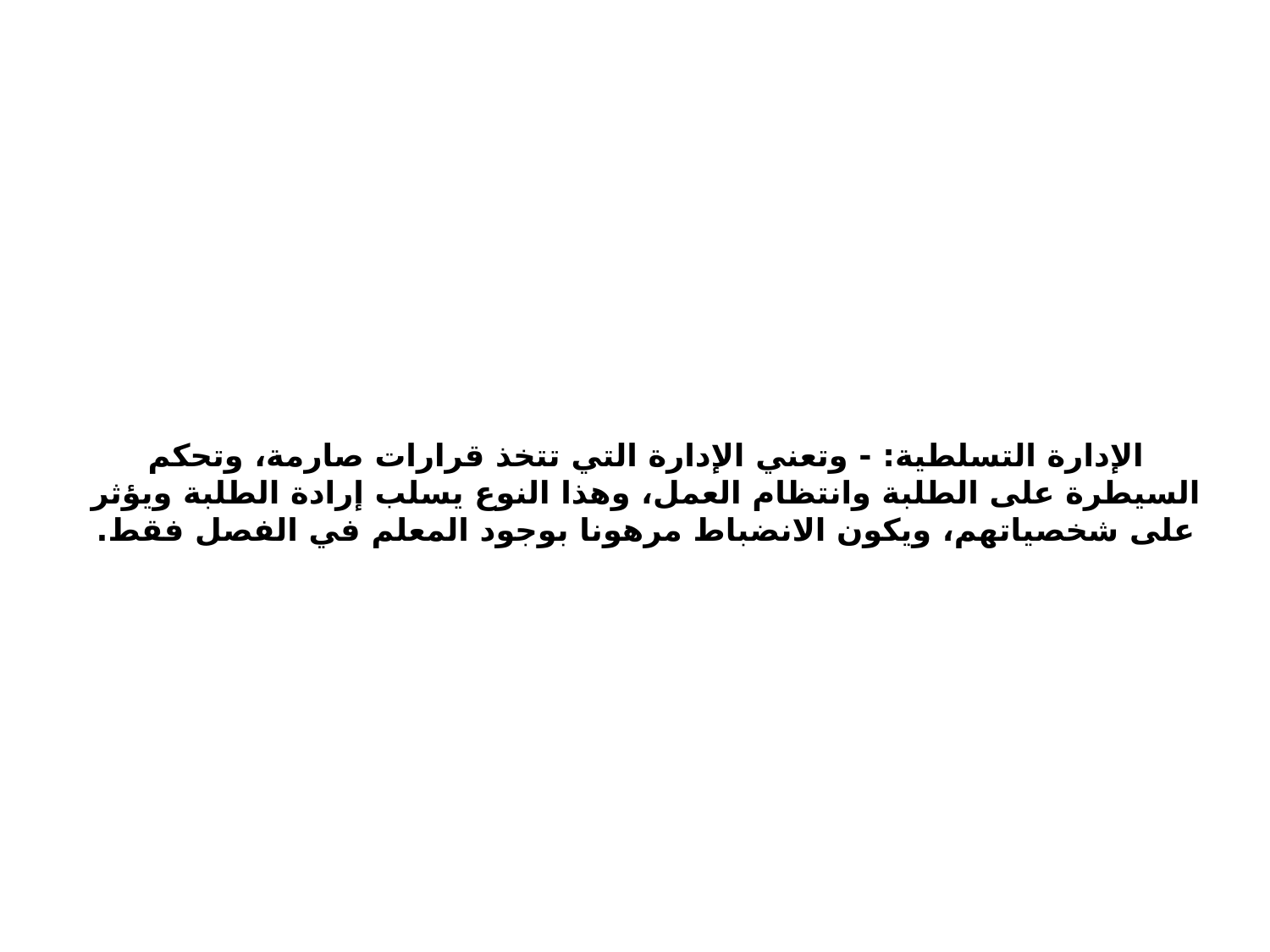

# الإدارة التسلطية: - وتعني الإدارة التي تتخذ قرارات صارمة، وتحكم السيطرة على الطلبة وانتظام العمل، وهذا النوع يسلب إرادة الطلبة ويؤثر على شخصياتهم، ويكون الانضباط مرهونا بوجود المعلم في الفصل فقط.